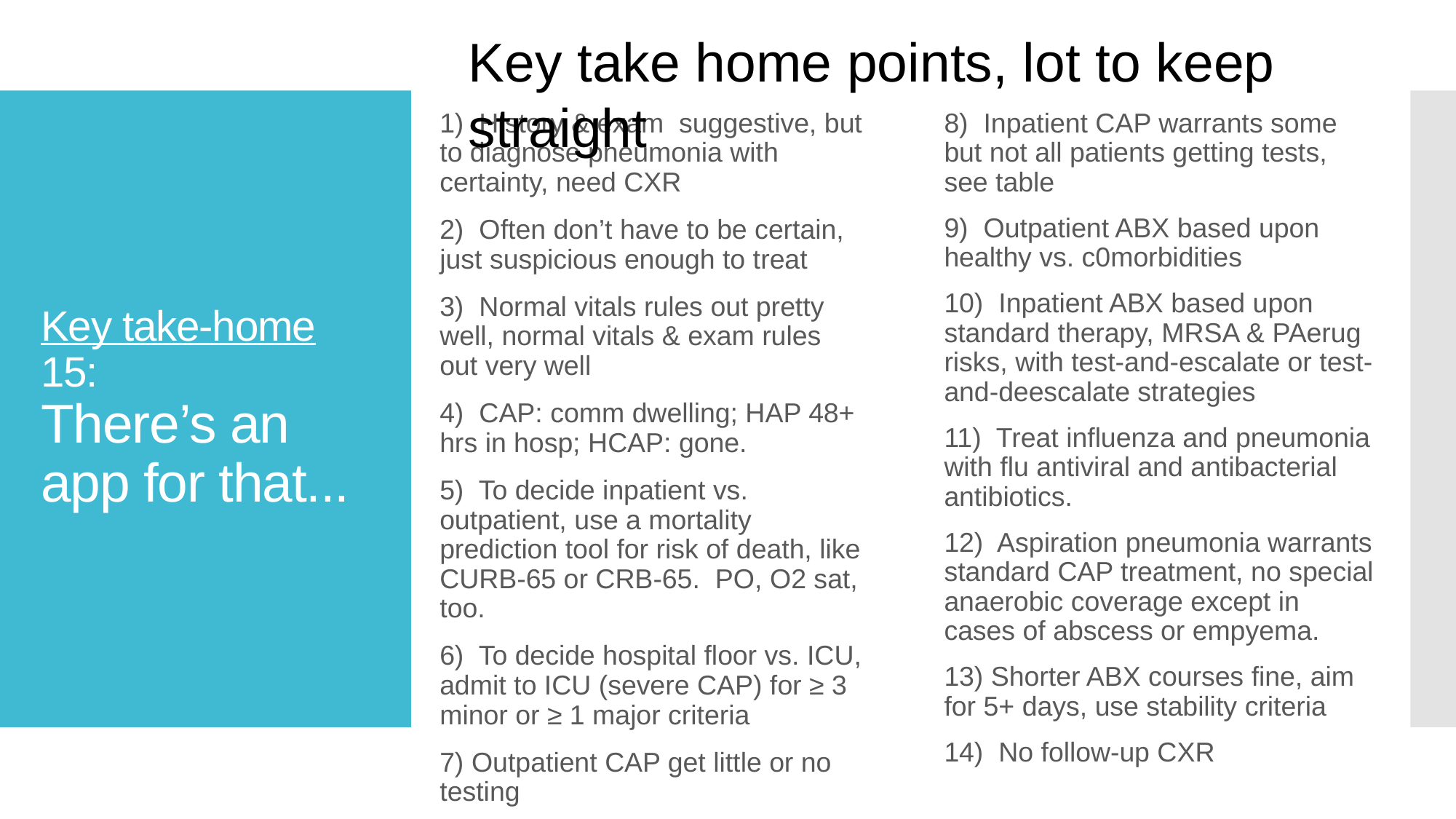

Key take home points, lot to keep straight
8)  Inpatient CAP warrants some but not all patients getting tests, see table
9)  Outpatient ABX based upon healthy vs. c0morbidities
10)  Inpatient ABX based upon standard therapy, MRSA & PAerug risks, with test-and-escalate or test-and-deescalate strategies
11)  Treat influenza and pneumonia with flu antiviral and antibacterial antibiotics.
12)  Aspiration pneumonia warrants standard CAP treatment, no special anaerobic coverage except in cases of abscess or empyema.
13) Shorter ABX courses fine, aim for 5+ days, use stability criteria
14)  No follow-up CXR

1)  History & exam  suggestive, but to diagnose pneumonia with certainty, need CXR
2)  Often don’t have to be certain, just suspicious enough to treat
3)  Normal vitals rules out pretty well, normal vitals & exam rules out very well
4)  CAP: comm dwelling; HAP 48+ hrs in hosp; HCAP: gone.
5)  To decide inpatient vs. outpatient, use a mortality prediction tool for risk of death, like CURB-65 or CRB-65.  PO, O2 sat, too.
6)  To decide hospital floor vs. ICU, admit to ICU (severe CAP) for ≥ 3 minor or ≥ 1 major criteria
7) Outpatient CAP get little or no testing
# Key take-home 15: There’s an app for that...